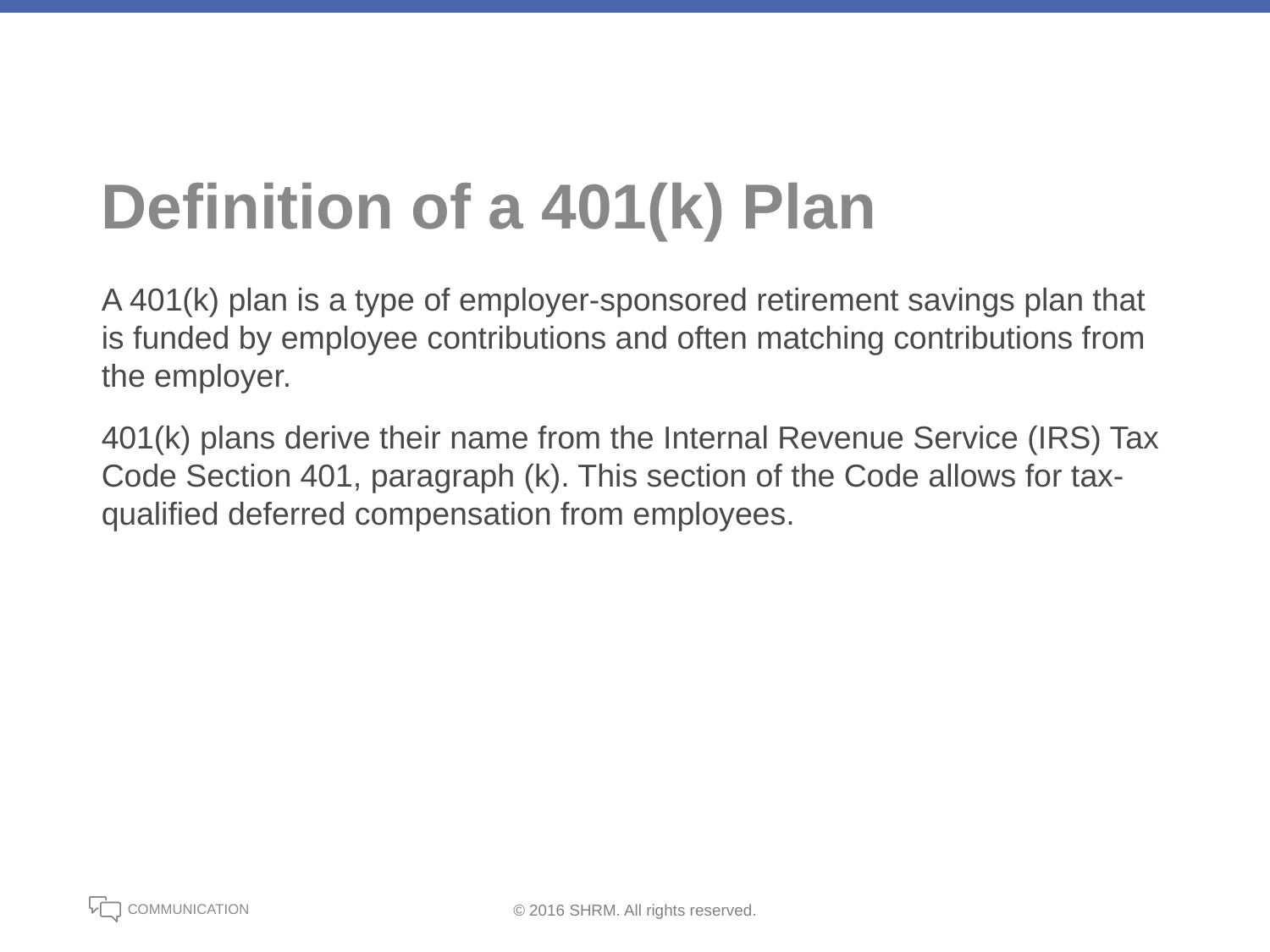

# Definition of a 401(k) Plan
A 401(k) plan is a type of employer-sponsored retirement savings plan that is funded by employee contributions and often matching contributions from the employer.
401(k) plans derive their name from the Internal Revenue Service (IRS) Tax Code Section 401, paragraph (k). This section of the Code allows for tax-qualified deferred compensation from employees.